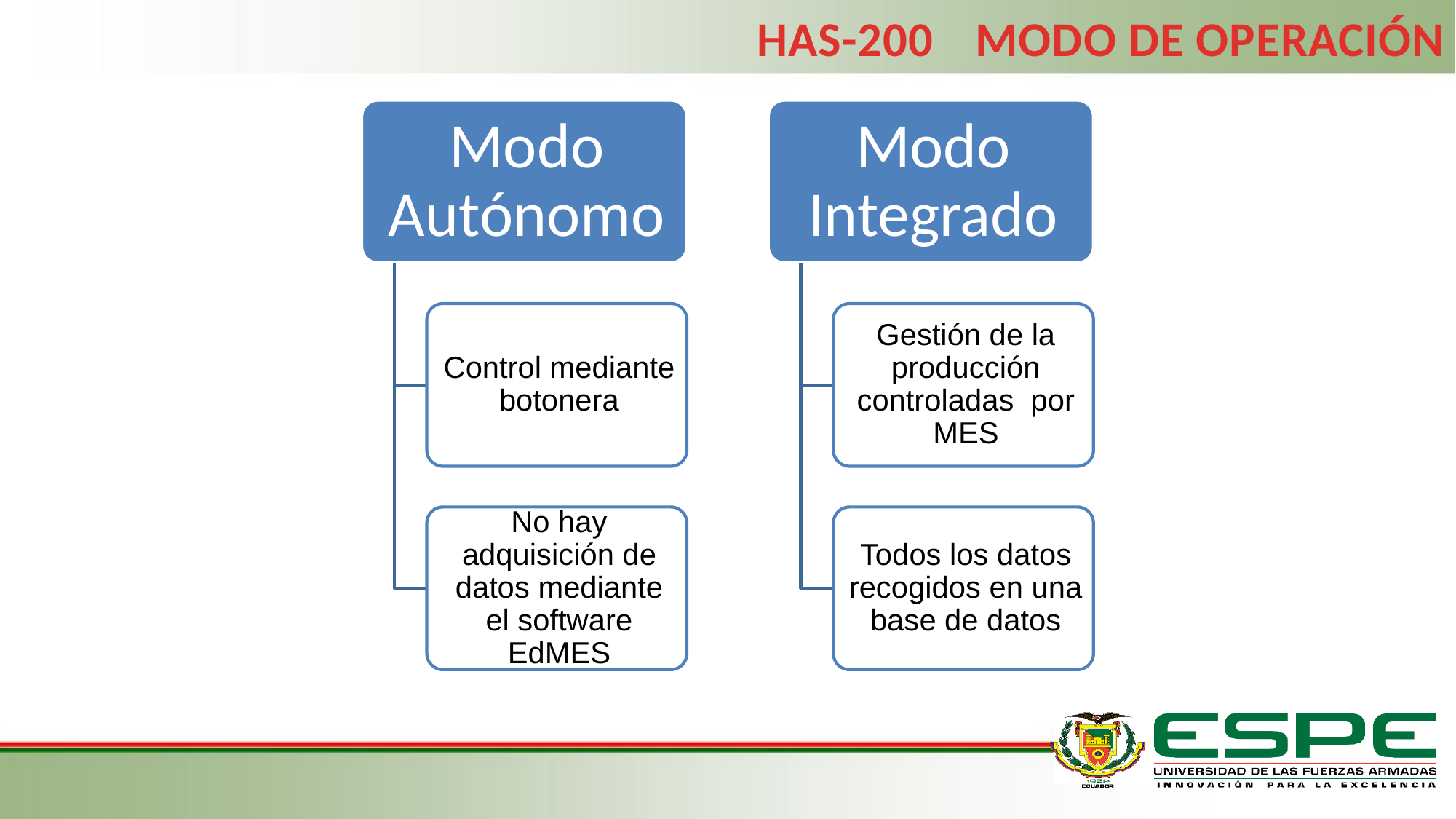

HAS-200	MODO DE OPERACIÓN
Modo Autónomo
Control mediante botonera
No hay adquisición de datos mediante el software EdMES
Modo Integrado
Gestión de la producción controladas  por MES
Todos los datos recogidos en una base de datos